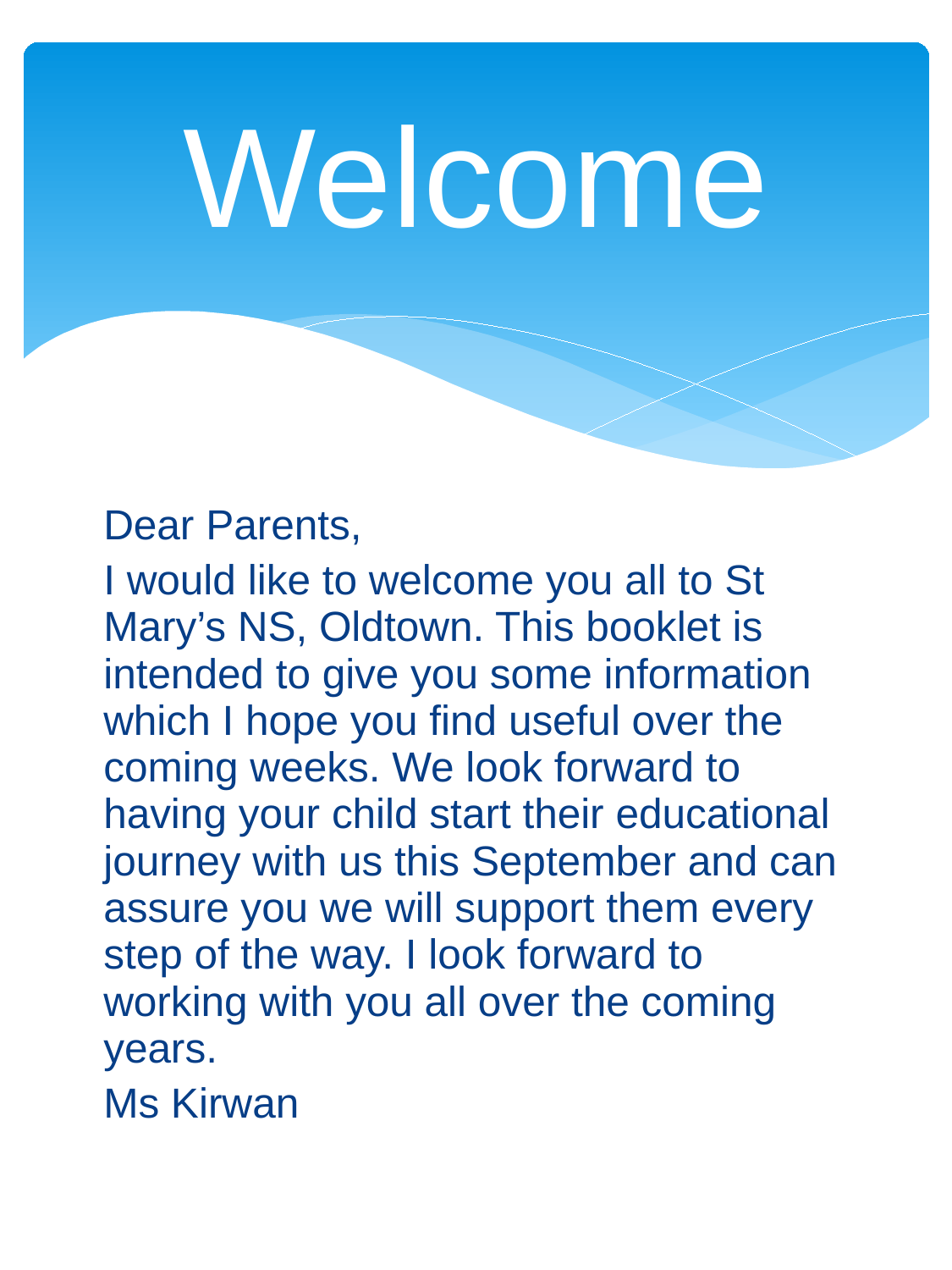

# Welcome
Dear Parents,
I would like to welcome you all to St Mary’s NS, Oldtown. This booklet is intended to give you some information which I hope you find useful over the coming weeks. We look forward to having your child start their educational journey with us this September and can assure you we will support them every step of the way. I look forward to working with you all over the coming years.
Ms Kirwan